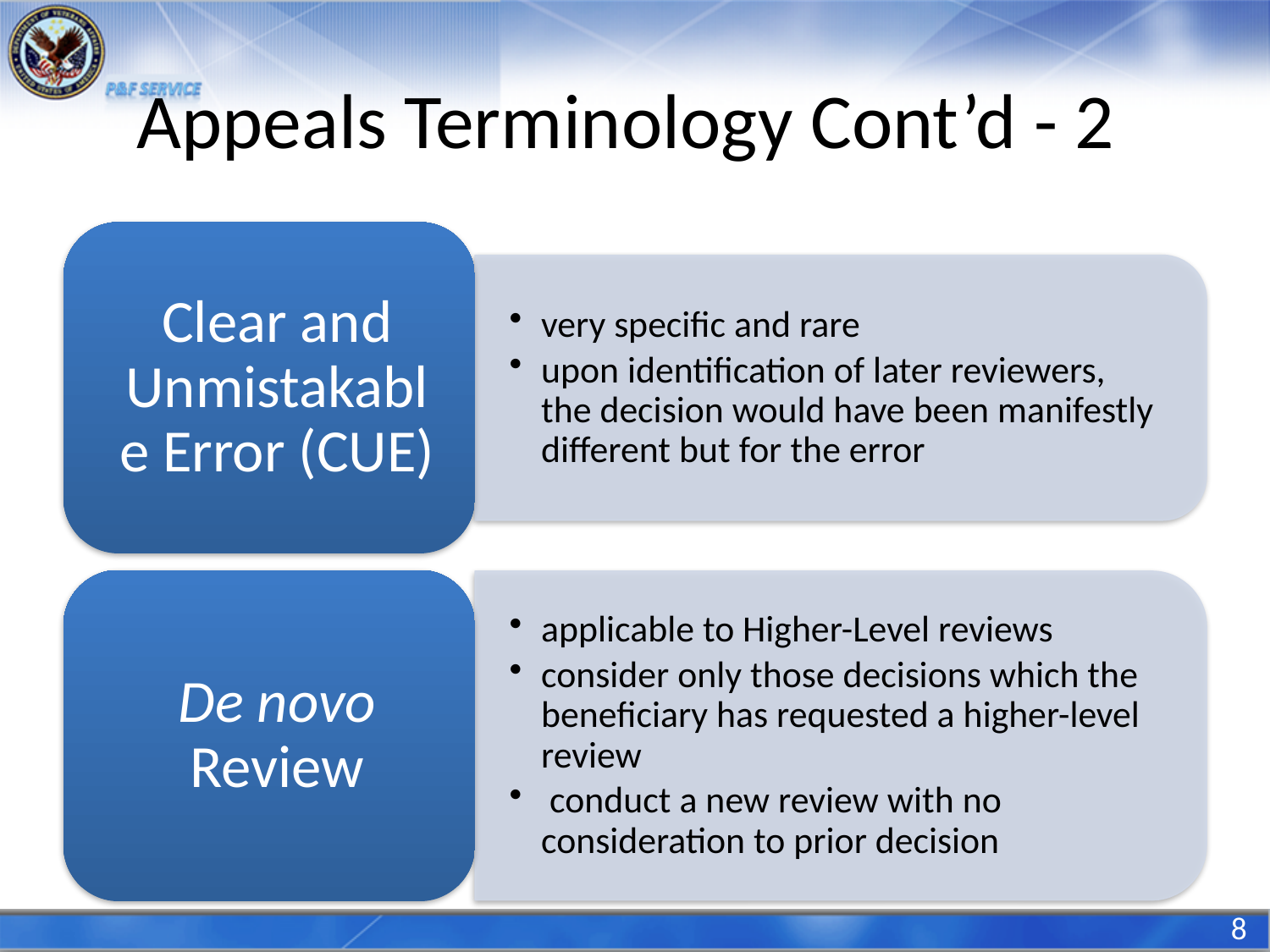

# Appeals Terminology Cont’d - 2
very specific and rare
upon identification of later reviewers, the decision would have been manifestly different but for the error
Clear and Unmistakable Error (CUE)
applicable to Higher-Level reviews
consider only those decisions which the beneficiary has requested a higher-level review
 conduct a new review with no consideration to prior decision
De novo Review
8